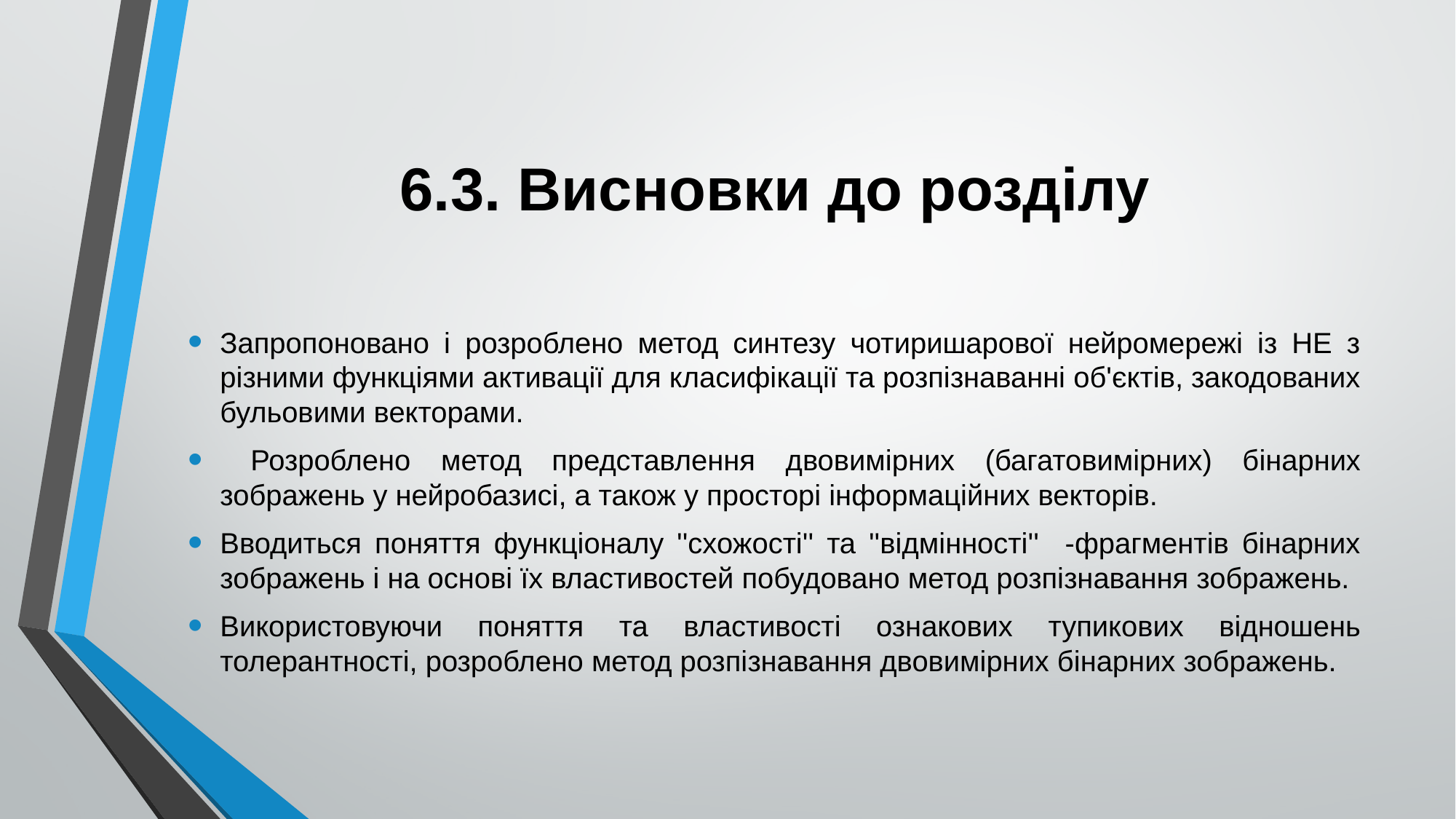

# 6.3. Висновки до розділу
Запропоновано і розроблено метод синтезу чотиришарової нейромережі із НЕ з різними функціями активації для класифікації та розпізнаванні об'єктів, закодованих бульовими векторами.
 Розроблено метод представлення двовимірних (багатовимірних) бінарних зображень у нейробазисі, а також у просторі інформаційних векторів.
Вводиться поняття функціоналу ''схожості'' та ''відмінності''  -фрагментів бінарних зображень і на основі їх властивостей побудовано метод розпізнавання зображень.
Використовуючи поняття та властивості ознакових тупикових відношень толерантності, розроблено метод розпізнавання двовимірних бінарних зображень.